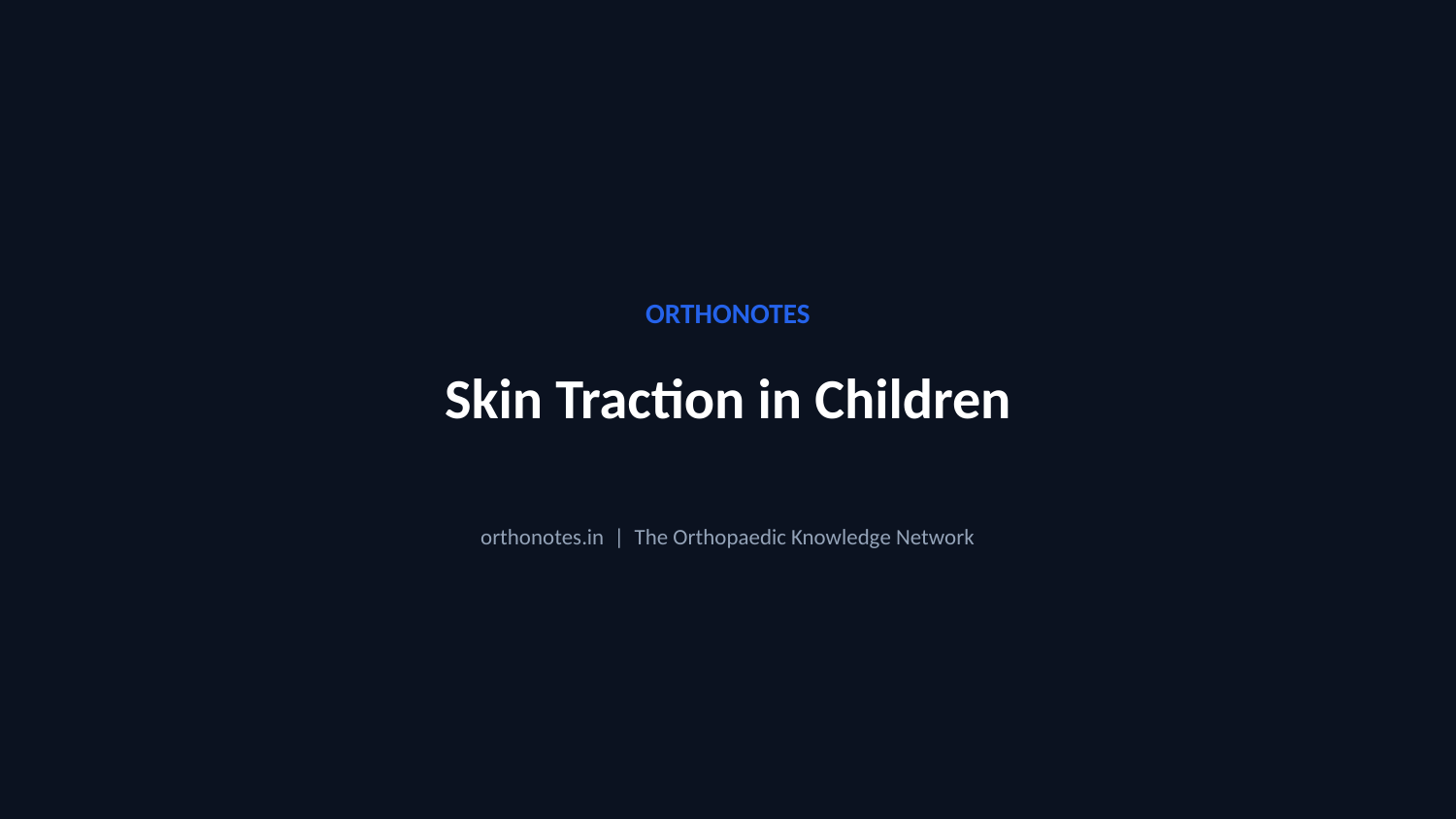

ORTHONOTES
Skin Traction in Children
orthonotes.in  |  The Orthopaedic Knowledge Network